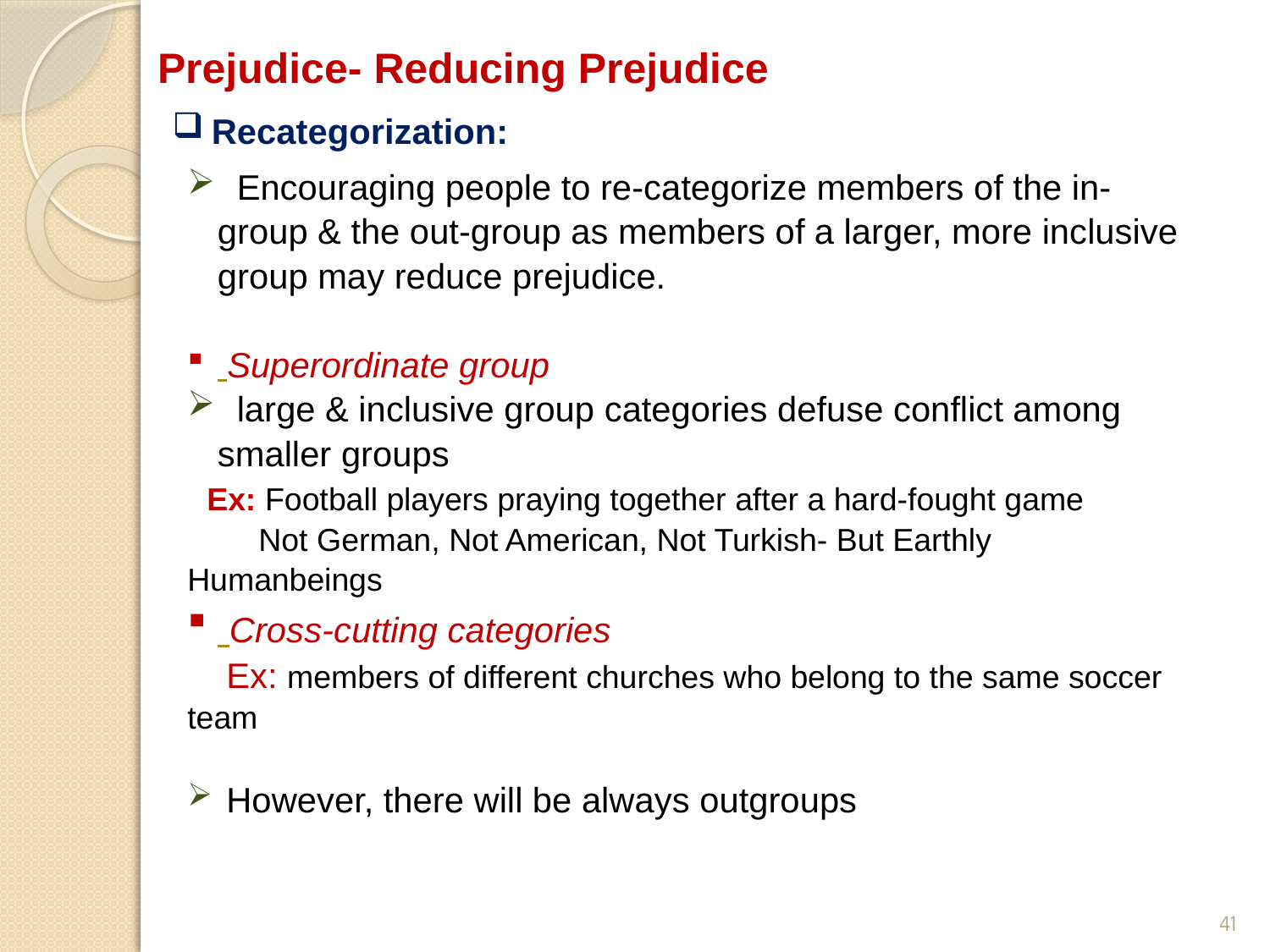

# Prejudice- Reducing Prejudice
Recategorization:

  Encouraging people to re-categorize members of the in-group & the out-group as members of a larger, more inclusive group may reduce prejudice.

 Superordinate group
  large & inclusive group categories defuse conflict among  smaller groups
  Ex: Football players praying together after a hard-fought game
        Not German, Not American, Not Turkish- But Earthly Humanbeings
 Cross-cutting categories
    Ex: members of different churches who belong to the same soccer team

 However, there will be always outgroups
41